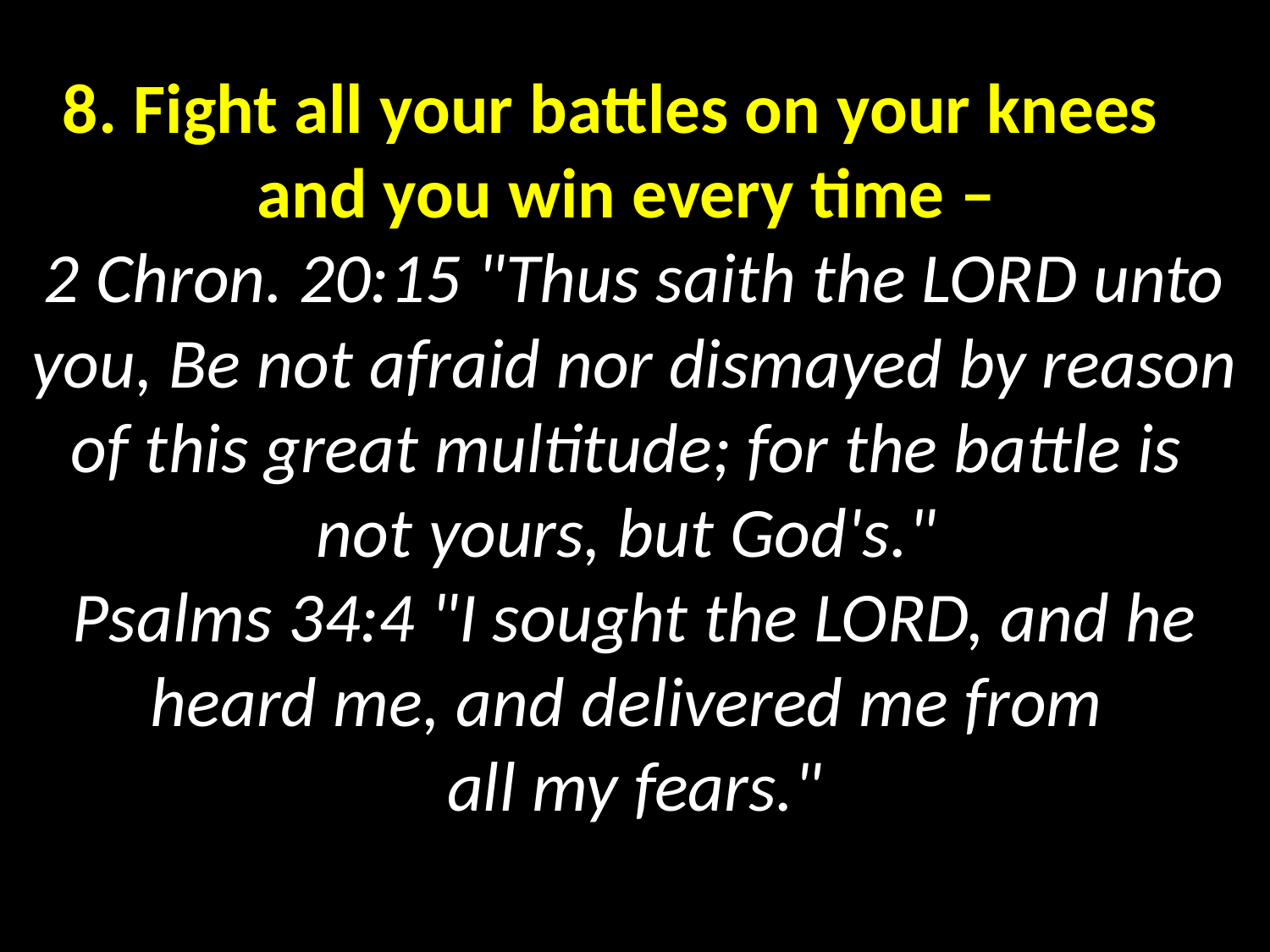

# 8. Fight all your battles on your knees    and you win every time – 2 Chron. 20:15 "Thus saith the LORD unto you, Be not afraid nor dismayed by reason of this great multitude; for the battle is not yours, but God's." Psalms 34:4 "I sought the LORD, and he heard me, and delivered me from all my fears."